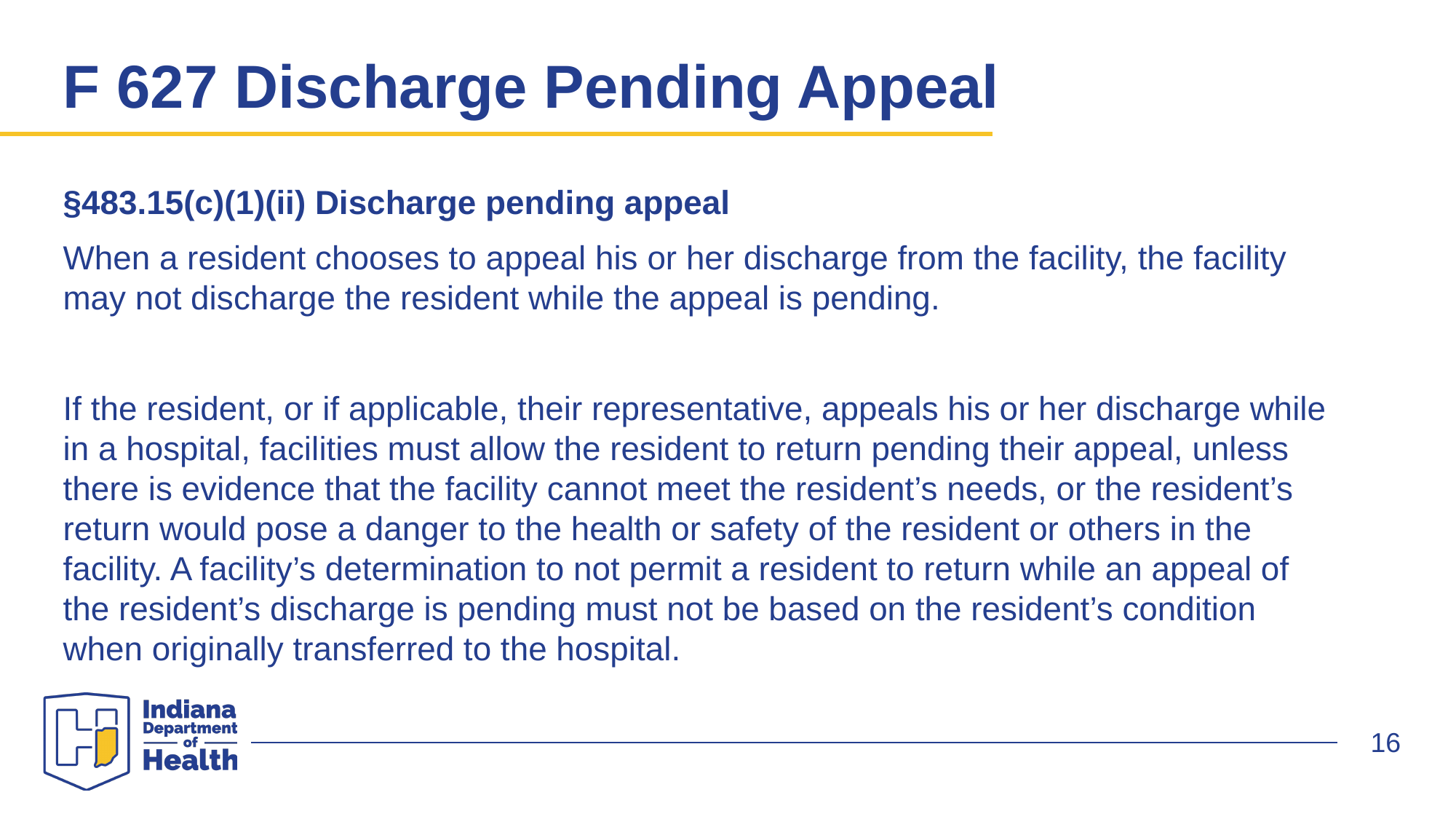

# F 627 Discharge Pending Appeal
§483.15(c)(1)(ii) Discharge pending appeal
When a resident chooses to appeal his or her discharge from the facility, the facility may not discharge the resident while the appeal is pending.

If the resident, or if applicable, their representative, appeals his or her discharge while in a hospital, facilities must allow the resident to return pending their appeal, unless there is evidence that the facility cannot meet the resident’s needs, or the resident’s return would pose a danger to the health or safety of the resident or others in the facility. A facility’s determination to not permit a resident to return while an appeal of the resident’s discharge is pending must not be based on the resident’s condition when originally transferred to the hospital.
16